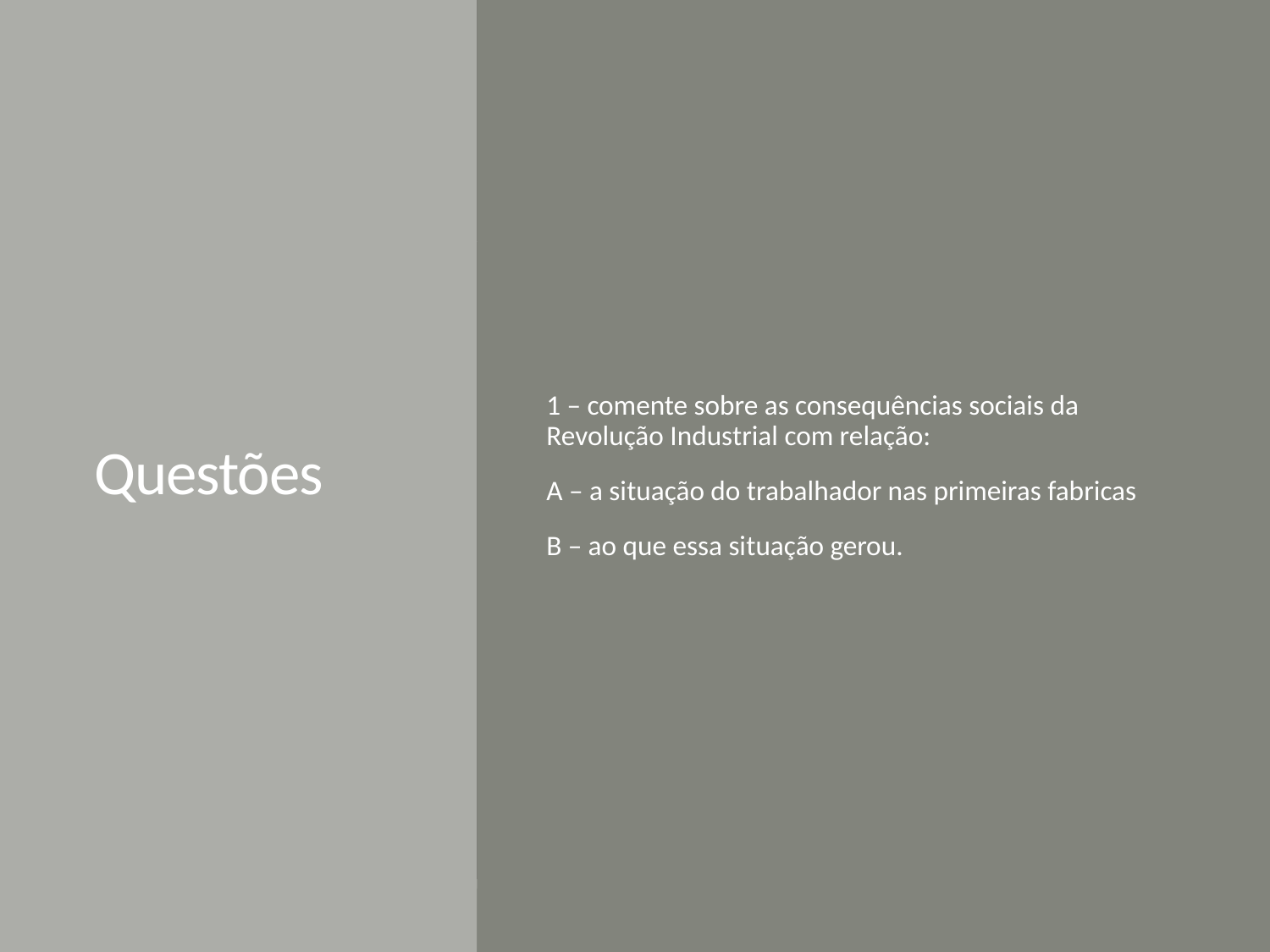

# Questões
1 – comente sobre as consequências sociais da Revolução Industrial com relação:
A – a situação do trabalhador nas primeiras fabricas
B – ao que essa situação gerou.